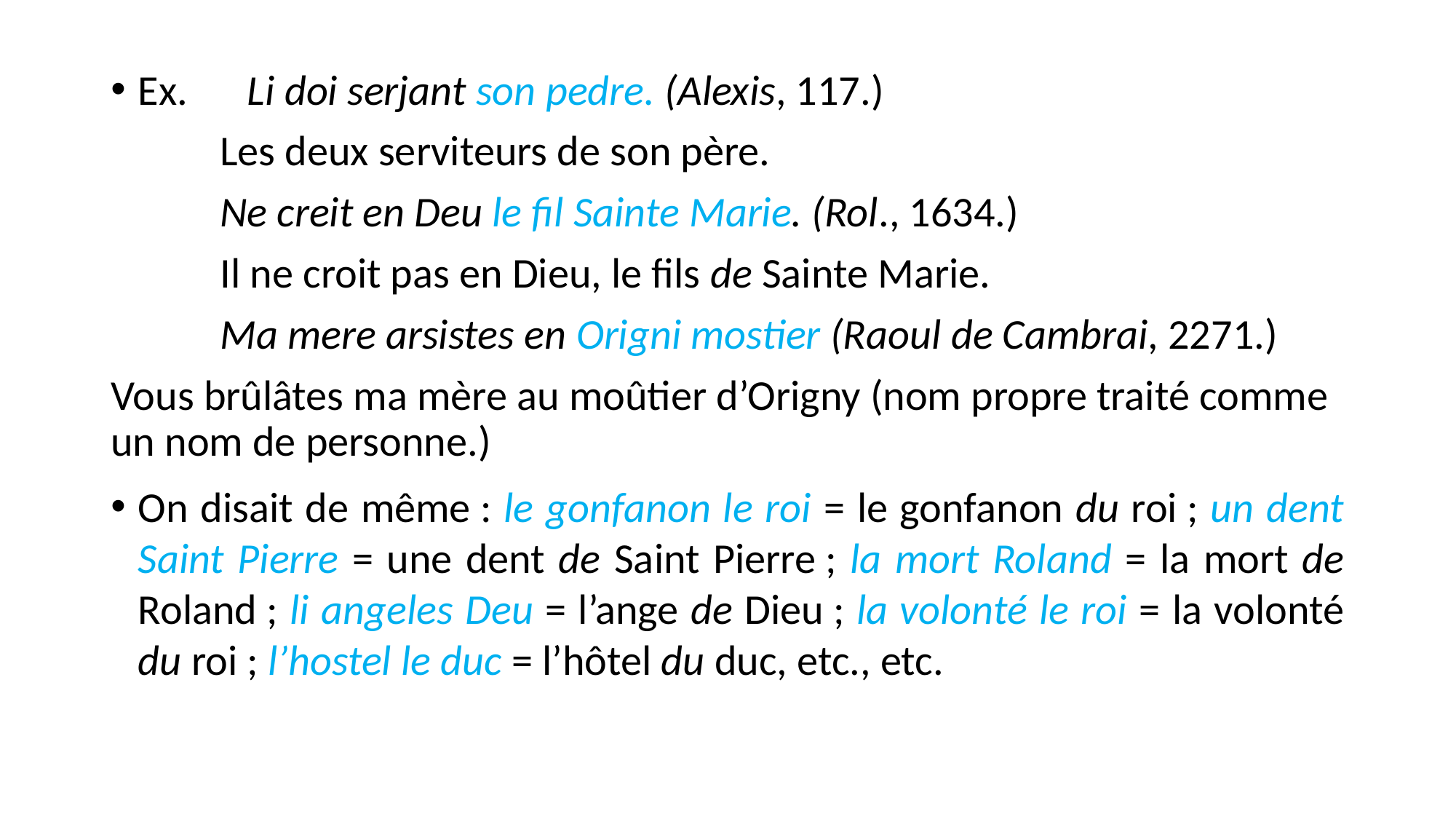

Ex.	Li doi serjant son pedre. (Alexis, 117.)
	Les deux serviteurs de son père.
	Ne creit en Deu le fil Sainte Marie. (Rol., 1634.)
	Il ne croit pas en Dieu, le fils de Sainte Marie.
	Ma mere arsistes en Origni mostier (Raoul de Cambrai, 2271.)
Vous brûlâtes ma mère au moûtier d’Origny (nom propre traité comme un nom de personne.)
On disait de même : le gonfanon le roi = le gonfanon du roi ; un dent Saint Pierre = une dent de Saint Pierre ; la mort Roland = la mort de Roland ; li angeles Deu = l’ange de Dieu ; la volonté le roi = la volonté du roi ; l’hostel le duc = l’hôtel du duc, etc., etc.